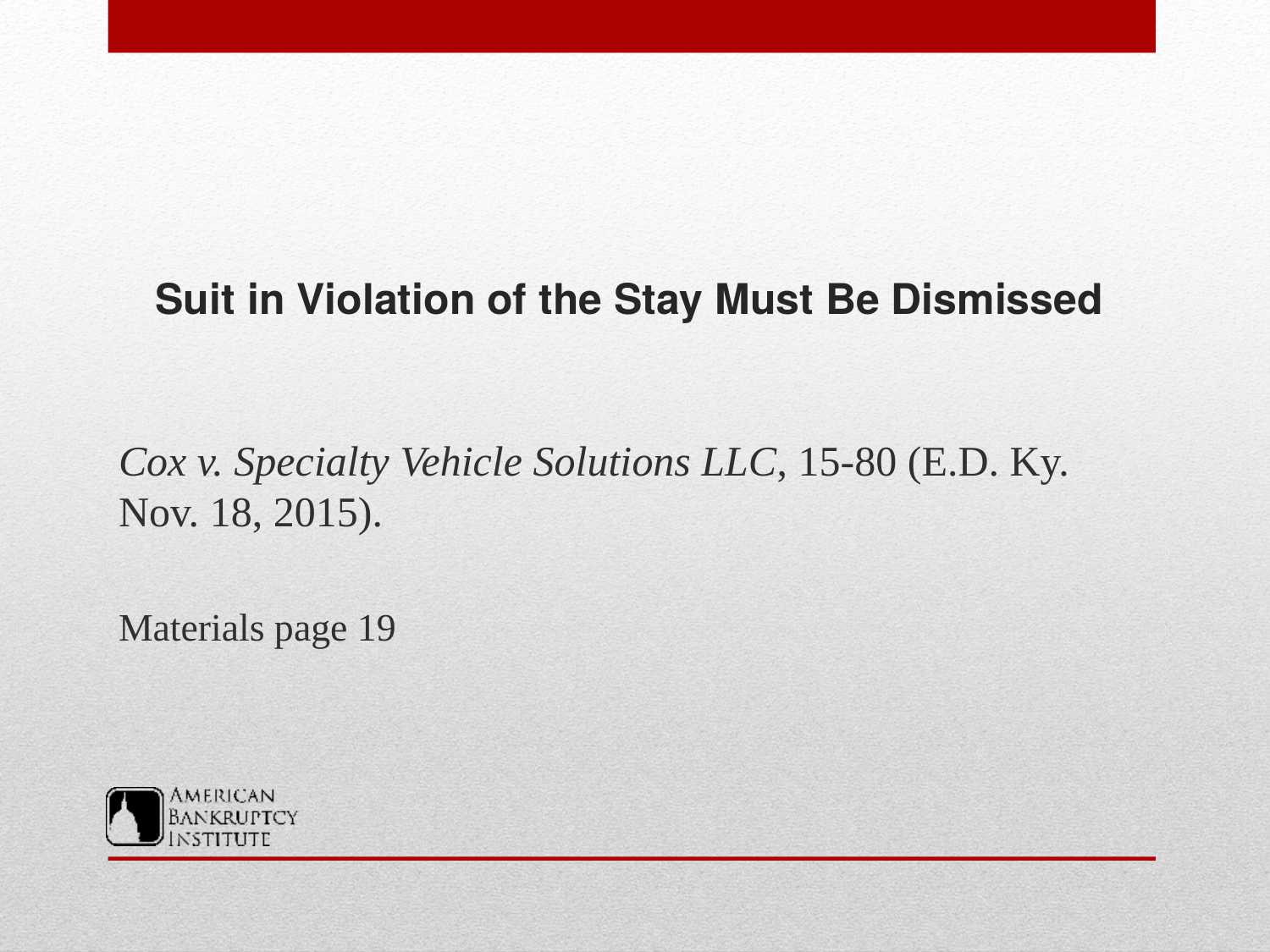

# Suit in Violation of the Stay Must Be Dismissed
Cox v. Specialty Vehicle Solutions LLC, 15-80 (E.D. Ky. Nov. 18, 2015).

Materials page 19